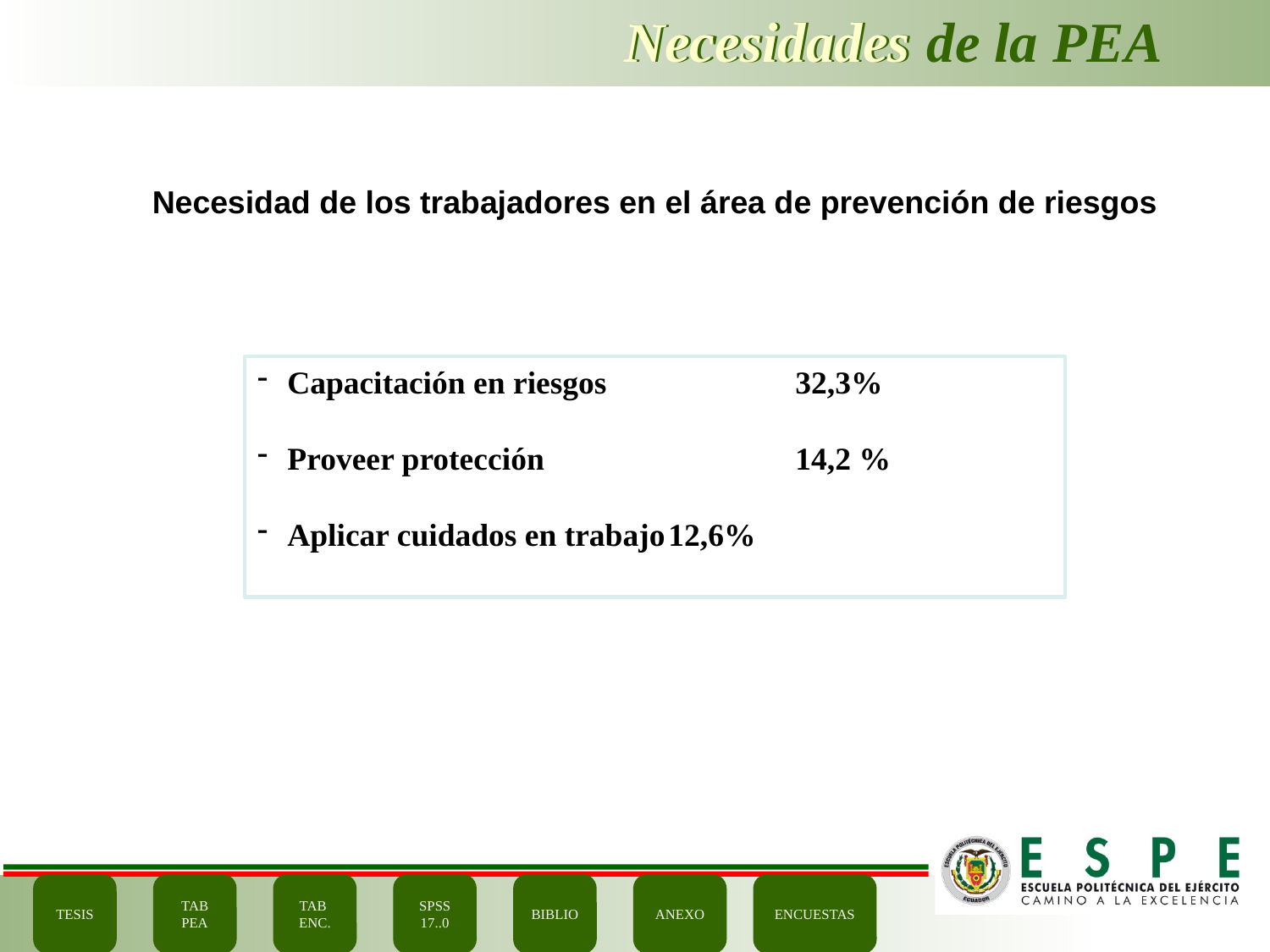

Necesidades
Necesidades de la PEA
Necesidad de los trabajadores en el área de prevención de riesgos
Capacitación en riesgos		32,3%

Proveer protección		14,2 %

Aplicar cuidados en trabajo	12,6%

TESIS
TAB
PEA
TAB
ENC.
SPSS 17..0
BIBLIO
ANEXO
ENCUESTAS